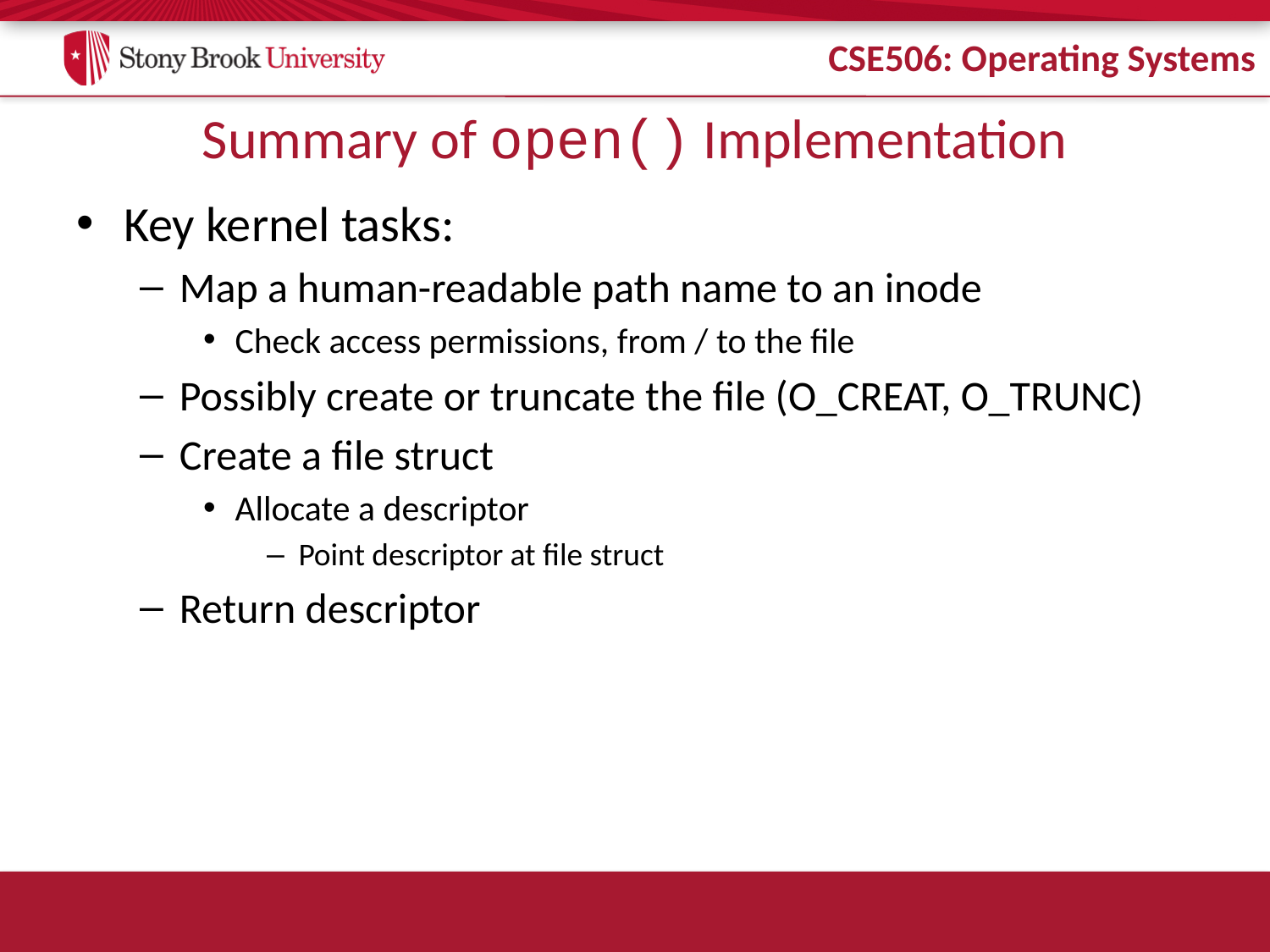

# Summary of open() Implementation
Key kernel tasks:
Map a human-readable path name to an inode
Check access permissions, from / to the file
Possibly create or truncate the file (O_CREAT, O_TRUNC)
Create a file struct
Allocate a descriptor
Point descriptor at file struct
Return descriptor